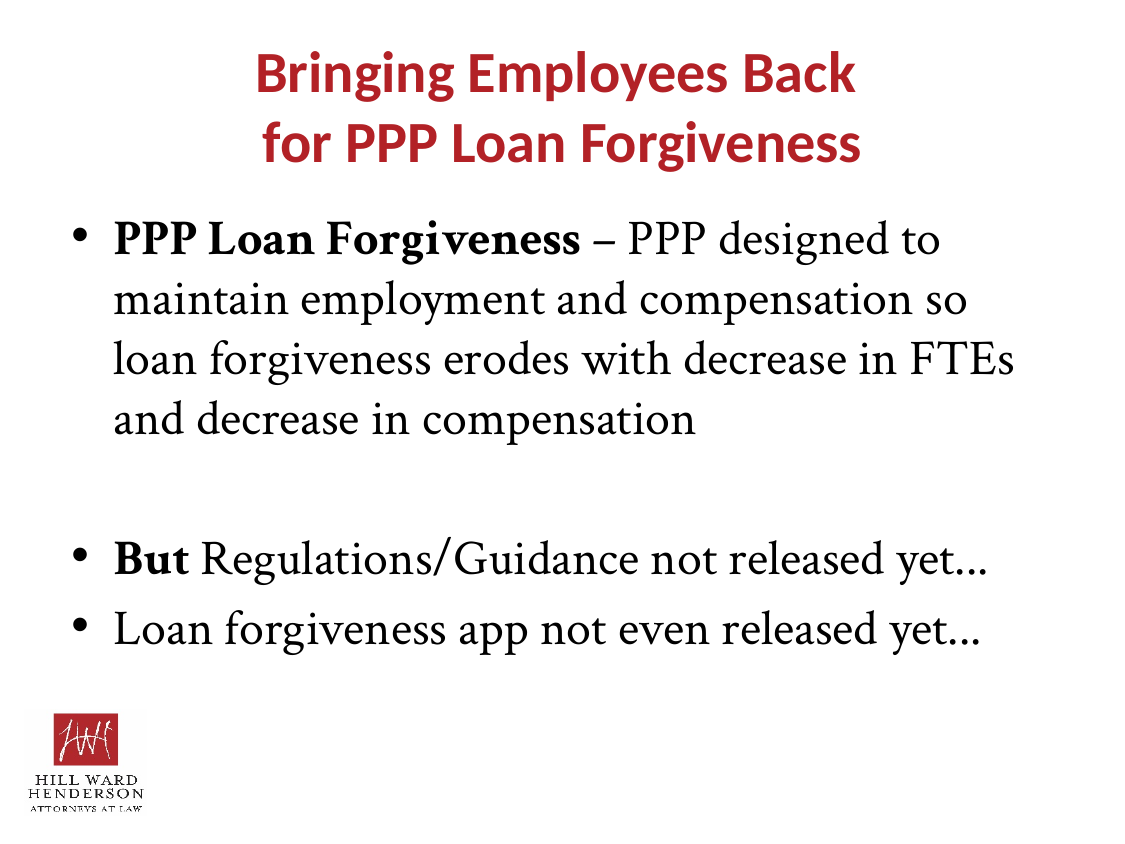

# Bringing Employees Back for PPP Loan Forgiveness
PPP Loan Forgiveness – PPP designed to maintain employment and compensation so loan forgiveness erodes with decrease in FTEs and decrease in compensation

But Regulations/Guidance not released yet...
Loan forgiveness app not even released yet...